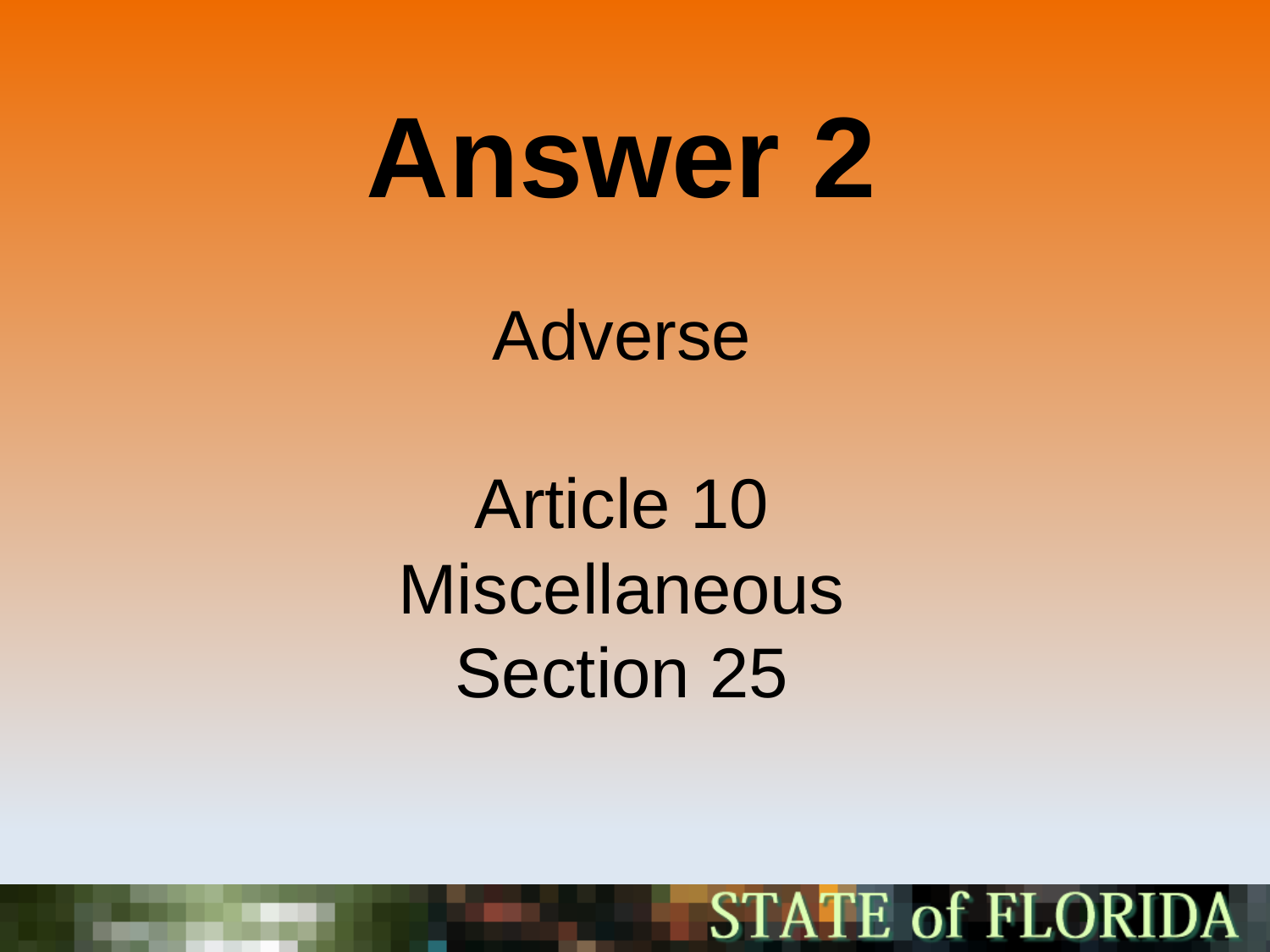

Answer 2
Adverse

Article 10
Miscellaneous
Section 25